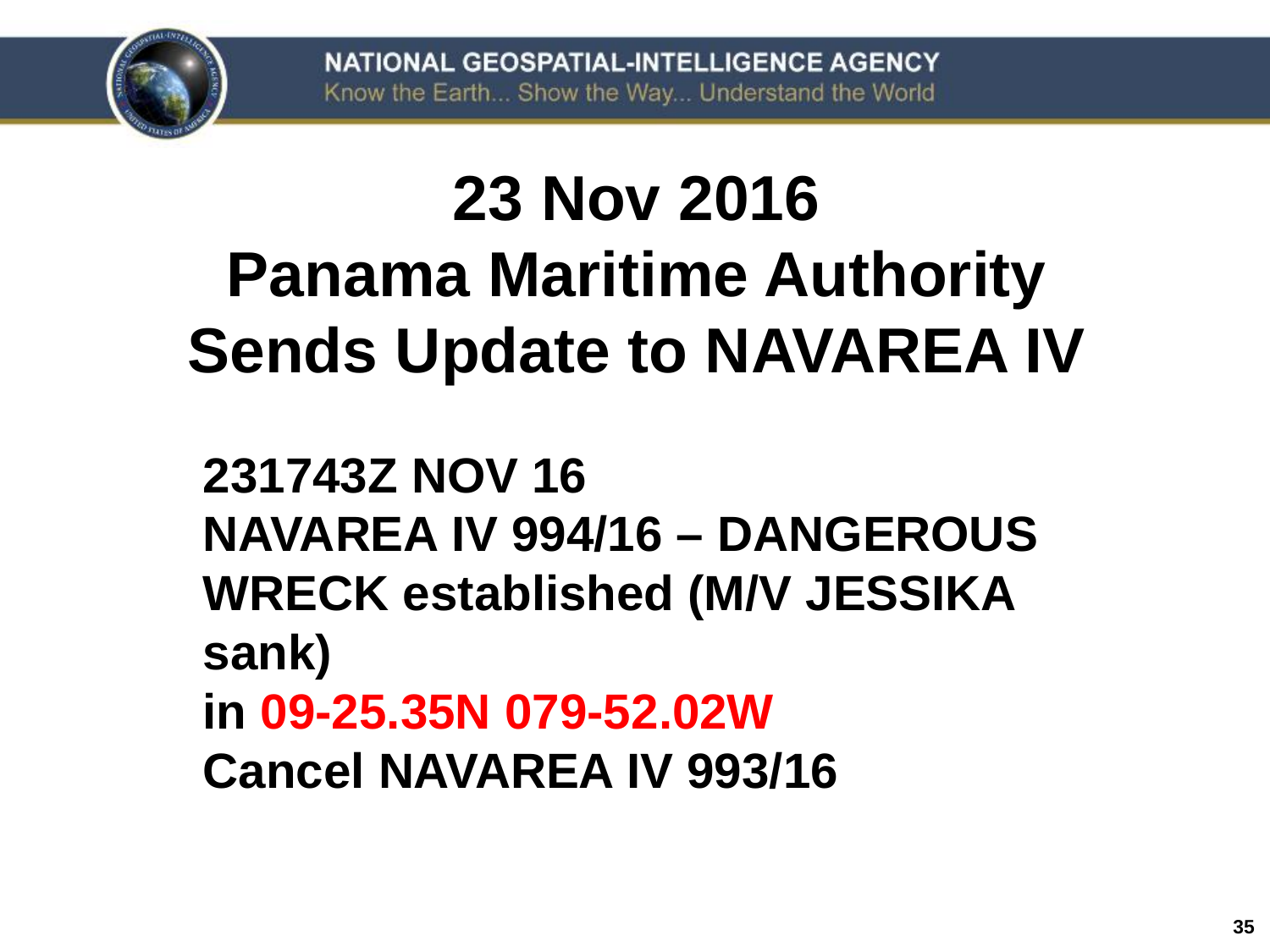

# 23 Nov 2016 Panama Maritime Authority Sends Update to NAVAREA IV
231743Z NOV 16
NAVAREA IV 994/16 – DANGEROUS WRECK established (M/V JESSIKA sank)
in 09-25.35N 079-52.02W
Cancel NAVAREA IV 993/16